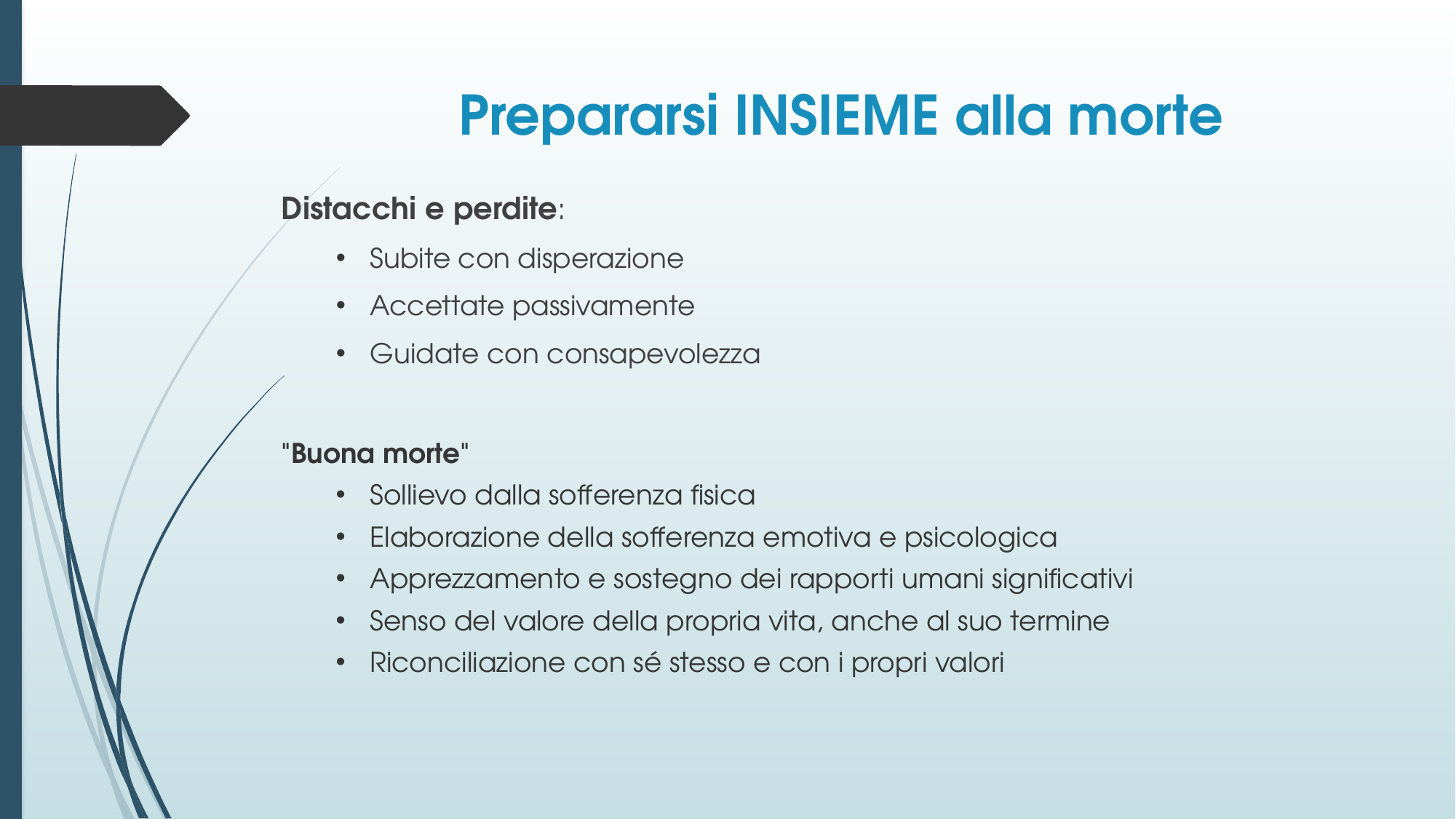

# Prepararsi INSIEME alla morte
Distacchi e perdite:
Subite con disperazione
Accettate passivamente
Guidate con consapevolezza
"Buona morte"
Sollievo dalla sofferenza fisica
Elaborazione della sofferenza emotiva e psicologica
Apprezzamento e sostegno dei rapporti umani significativi
Senso del valore della propria vita, anche al suo termine
Riconciliazione con sé stesso e con i propri valori